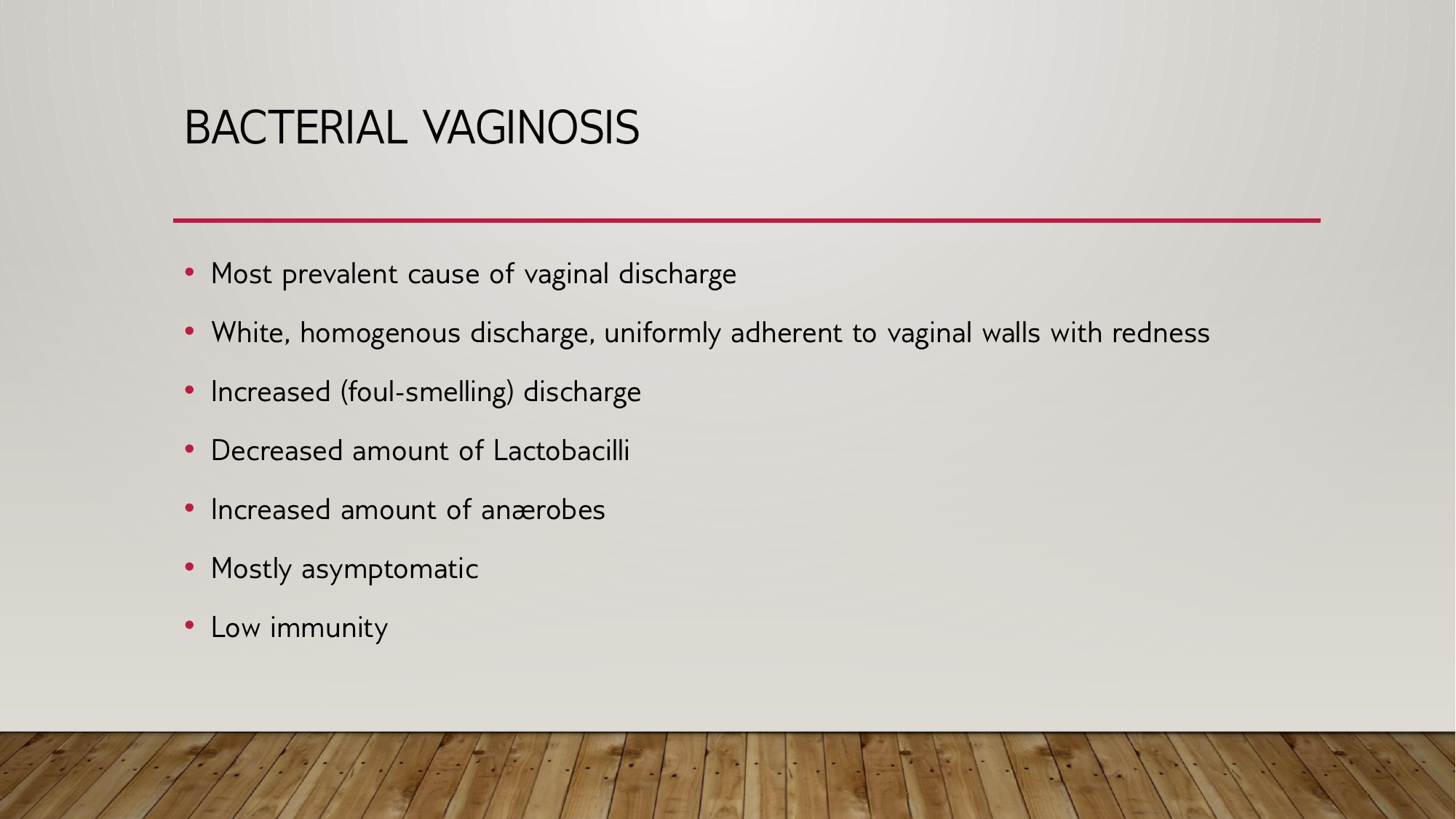

# Bacterial Vaginosis
Most prevalent cause of vaginal discharge
White, homogenous discharge, uniformly adherent to vaginal walls with redness
Increased (foul-smelling) discharge
Decreased amount of Lactobacilli
Increased amount of anaerobes
Mostly asymptomatic
Low immunity